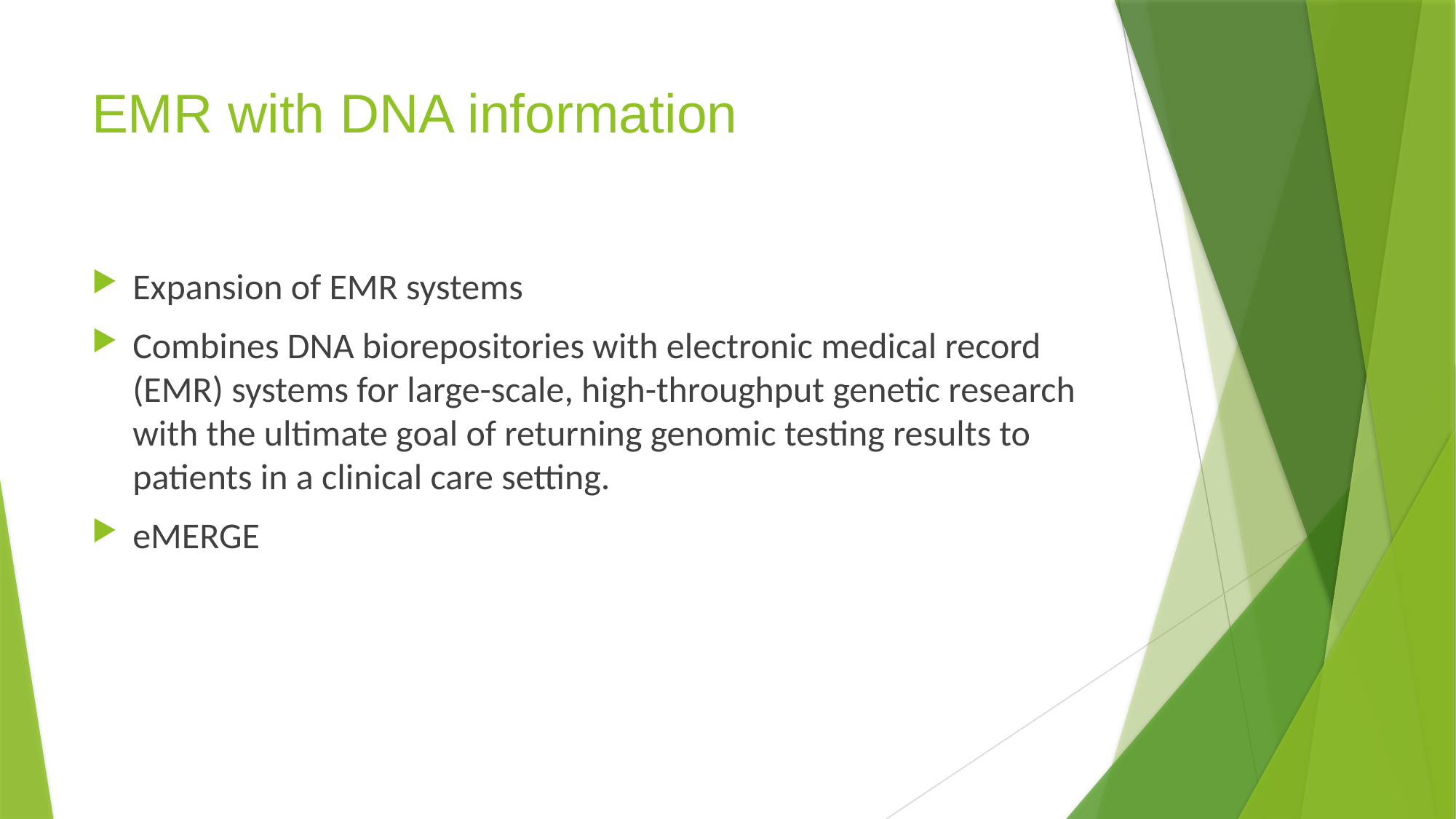

# EMR with DNA information
Expansion of EMR systems
Combines DNA biorepositories with electronic medical record (EMR) systems for large-scale, high-throughput genetic research with the ultimate goal of returning genomic testing results to patients in a clinical care setting.
eMERGE